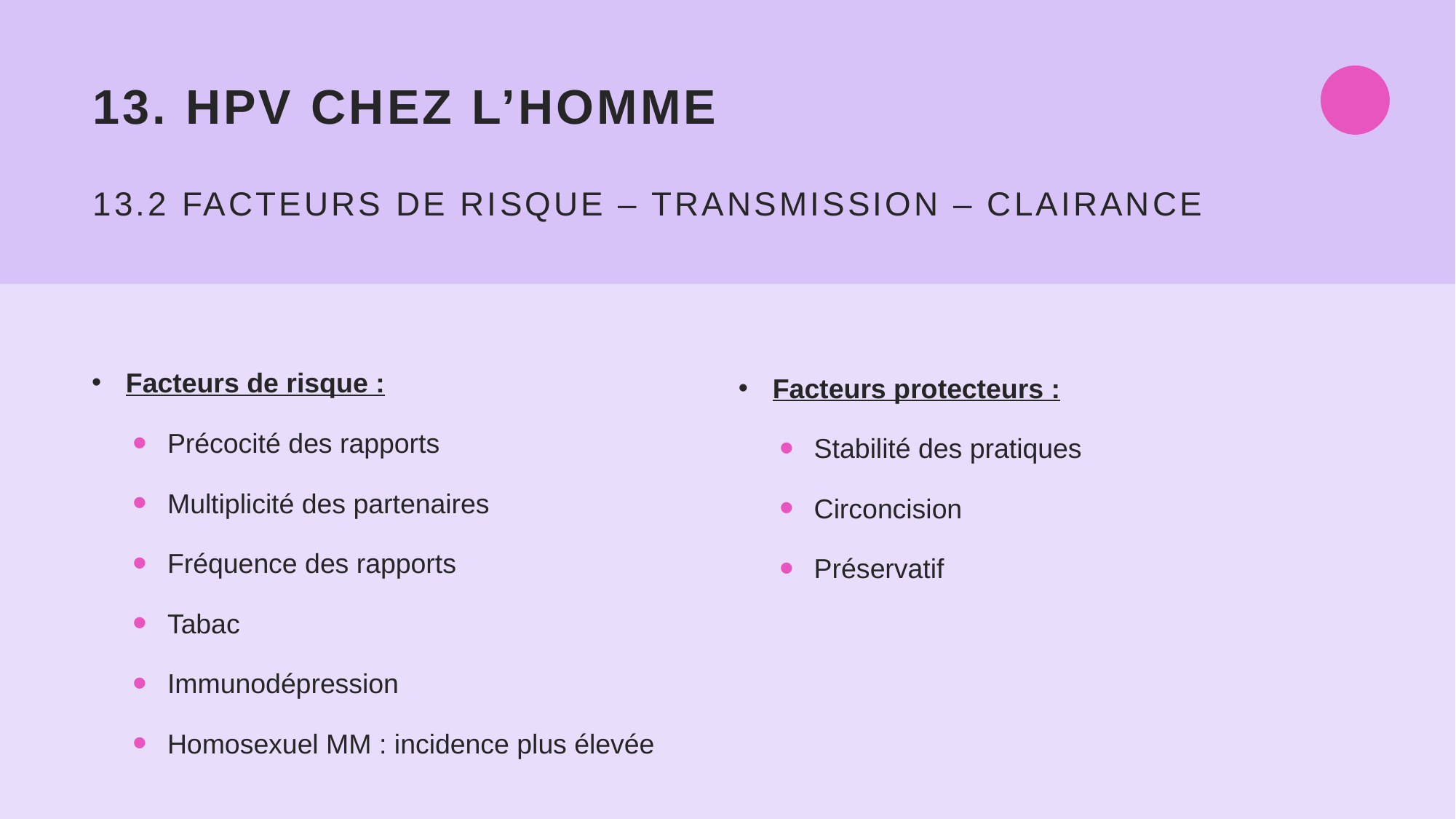

# 13. HPV chez l’homme 13.2 Facteurs de risque – Transmission – Clairance
Facteurs de risque :
Précocité des rapports
Multiplicité des partenaires
Fréquence des rapports
Tabac
Immunodépression
Homosexuel MM : incidence plus élevée
Facteurs protecteurs :
Stabilité des pratiques
Circoncision
Préservatif